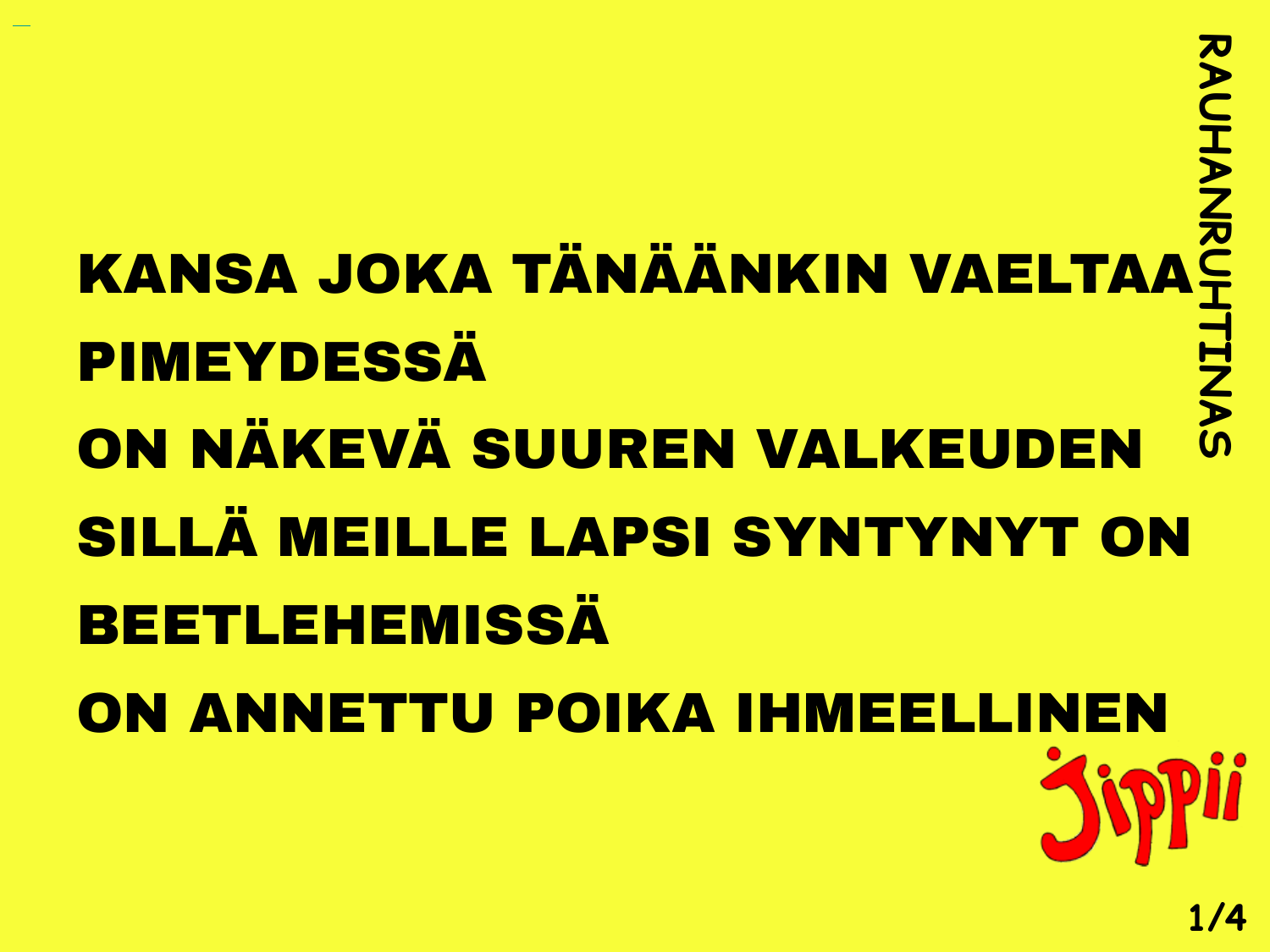

KANSA JOKA TÄNÄÄNKIN VAELTAA PIMEYDESSÄ
ON NÄKEVÄ SUUREN VALKEUDEN
SILLÄ MEILLE LAPSI SYNTYNYT ON
BEETLEHEMISSÄ
ON ANNETTU POIKA IHMEELLINEN
RAUHANRUHTINAS
1/4